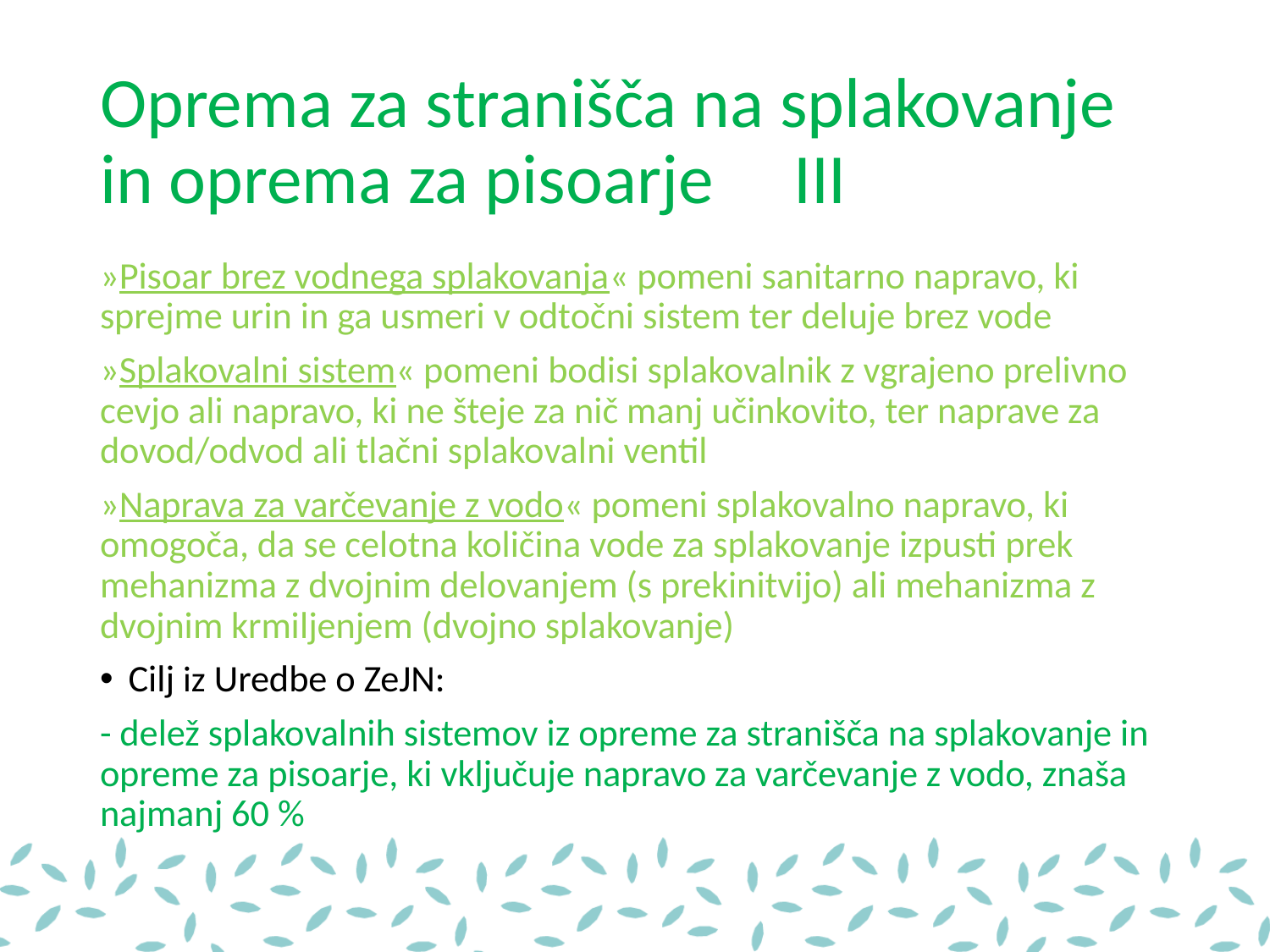

# Oprema za stranišča na splakovanje in oprema za pisoarje				III
»Pisoar brez vodnega splakovanja« pomeni sanitarno napravo, ki sprejme urin in ga usmeri v odtočni sistem ter deluje brez vode
»Splakovalni sistem« pomeni bodisi splakovalnik z vgrajeno prelivno cevjo ali napravo, ki ne šteje za nič manj učinkovito, ter naprave za dovod/odvod ali tlačni splakovalni ventil
»Naprava za varčevanje z vodo« pomeni splakovalno napravo, ki omogoča, da se celotna količina vode za splakovanje izpusti prek mehanizma z dvojnim delovanjem (s prekinitvijo) ali mehanizma z dvojnim krmiljenjem (dvojno splakovanje)
Cilj iz Uredbe o ZeJN:
- delež splakovalnih sistemov iz opreme za stranišča na splakovanje in opreme za pisoarje, ki vključuje napravo za varčevanje z vodo, znaša najmanj 60 %